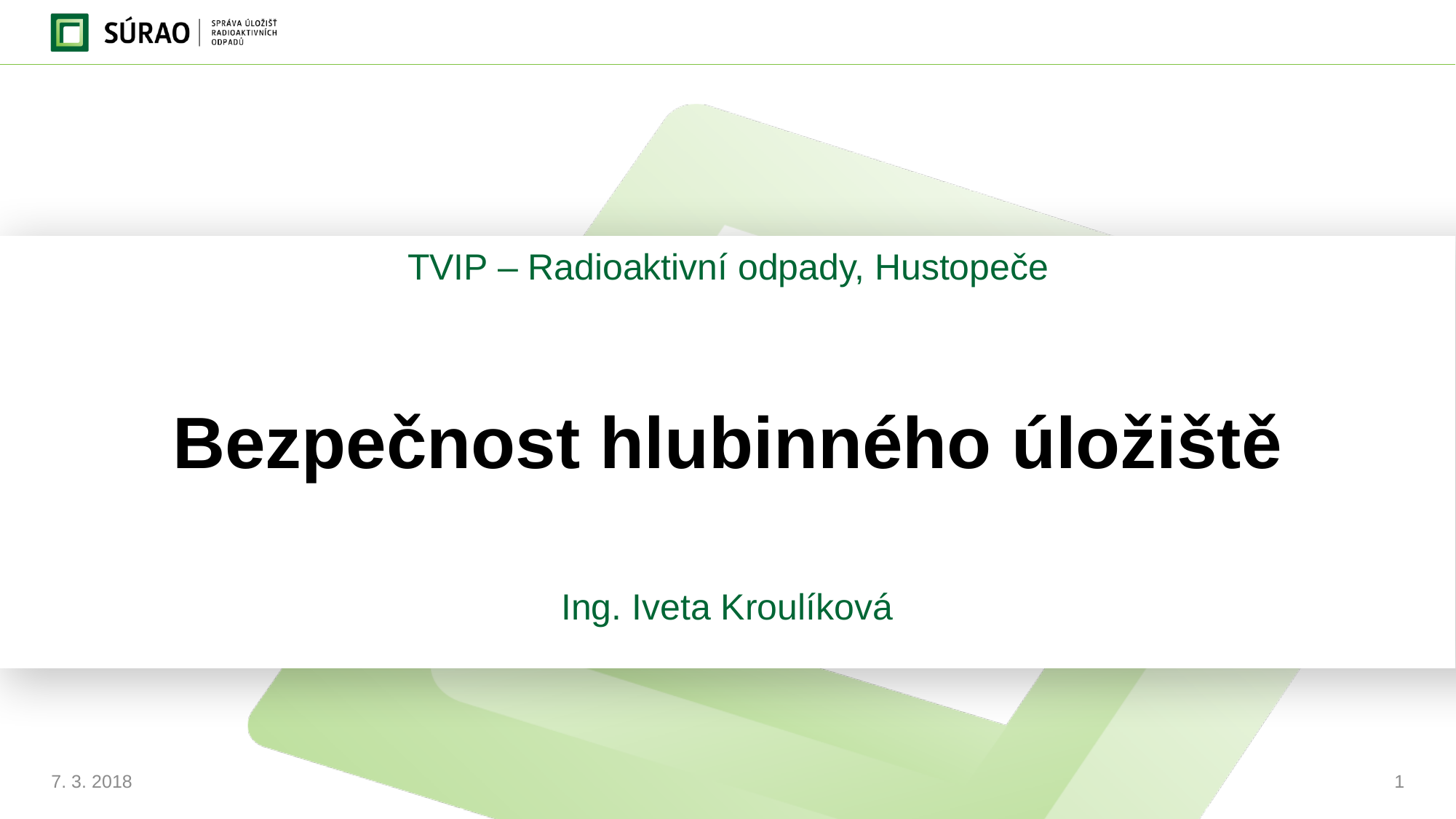

TVIP – Radioaktivní odpady, Hustopeče

# Bezpečnost hlubinného úložiště
Ing. Iveta Kroulíková
7. 3. 2018
1